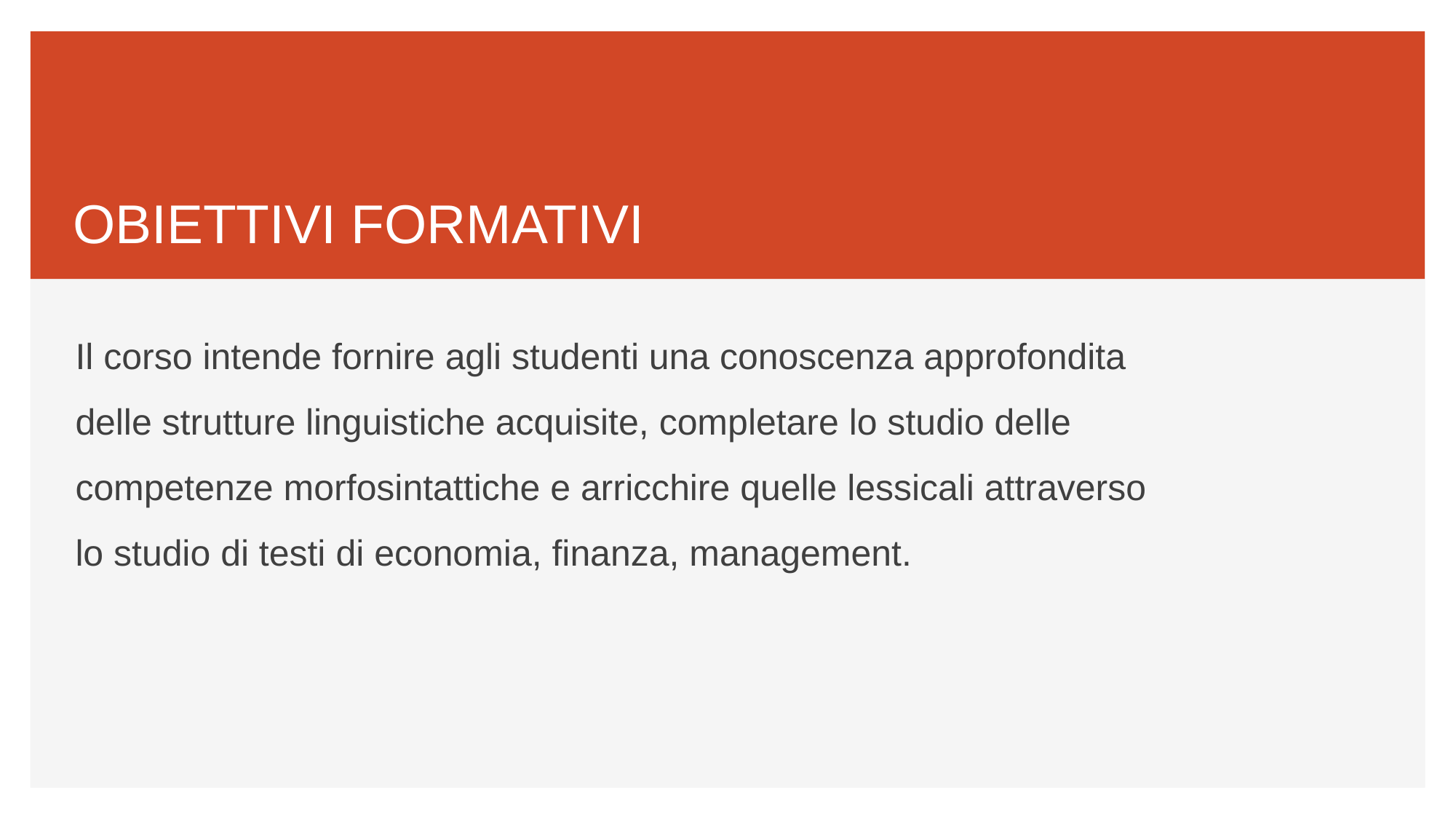

# OBIETTIVI FORMATIVI
Il corso intende fornire agli studenti una conoscenza approfondita delle strutture linguistiche acquisite, completare lo studio delle competenze morfosintattiche e arricchire quelle lessicali attraverso lo studio di testi di economia, finanza, management.